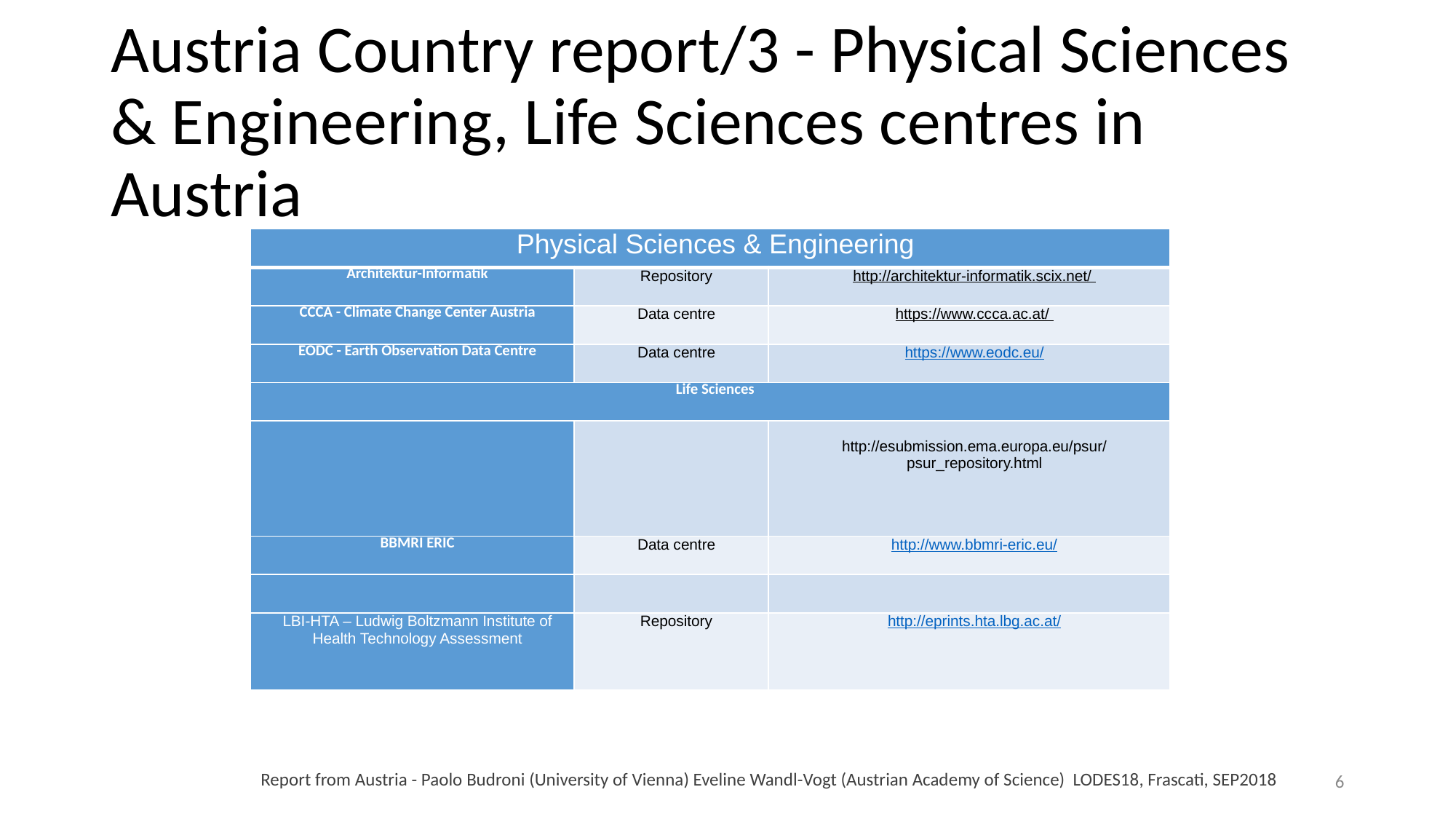

# Austria Country report/3 - Physical Sciences & Engineering, Life Sciences centres in Austria
| Physical Sciences & Engineering |  |  |
| --- | --- | --- |
| Architektur-Informatik | Repository | http://architektur-informatik.scix.net/ |
| CCCA - Climate Change Center Austria | Data centre | https://www.ccca.ac.at/ |
| EODC - Earth Observation Data Centre | Data centre | https://www.eodc.eu/ |
| Life Sciences |  |  |
|  |  | http://esubmission.ema.europa.eu/psur/psur\_repository.html |
| BBMRI ERIC | Data centre | http://www.bbmri-eric.eu/ |
|  |  |  |
| LBI-HTA – Ludwig Boltzmann Institute of Health Technology Assessment | Repository | http://eprints.hta.lbg.ac.at/ |

6
Report from Austria - Paolo Budroni (University of Vienna) Eveline Wandl-Vogt (Austrian Academy of Science)  LODES18, Frascati, SEP2018